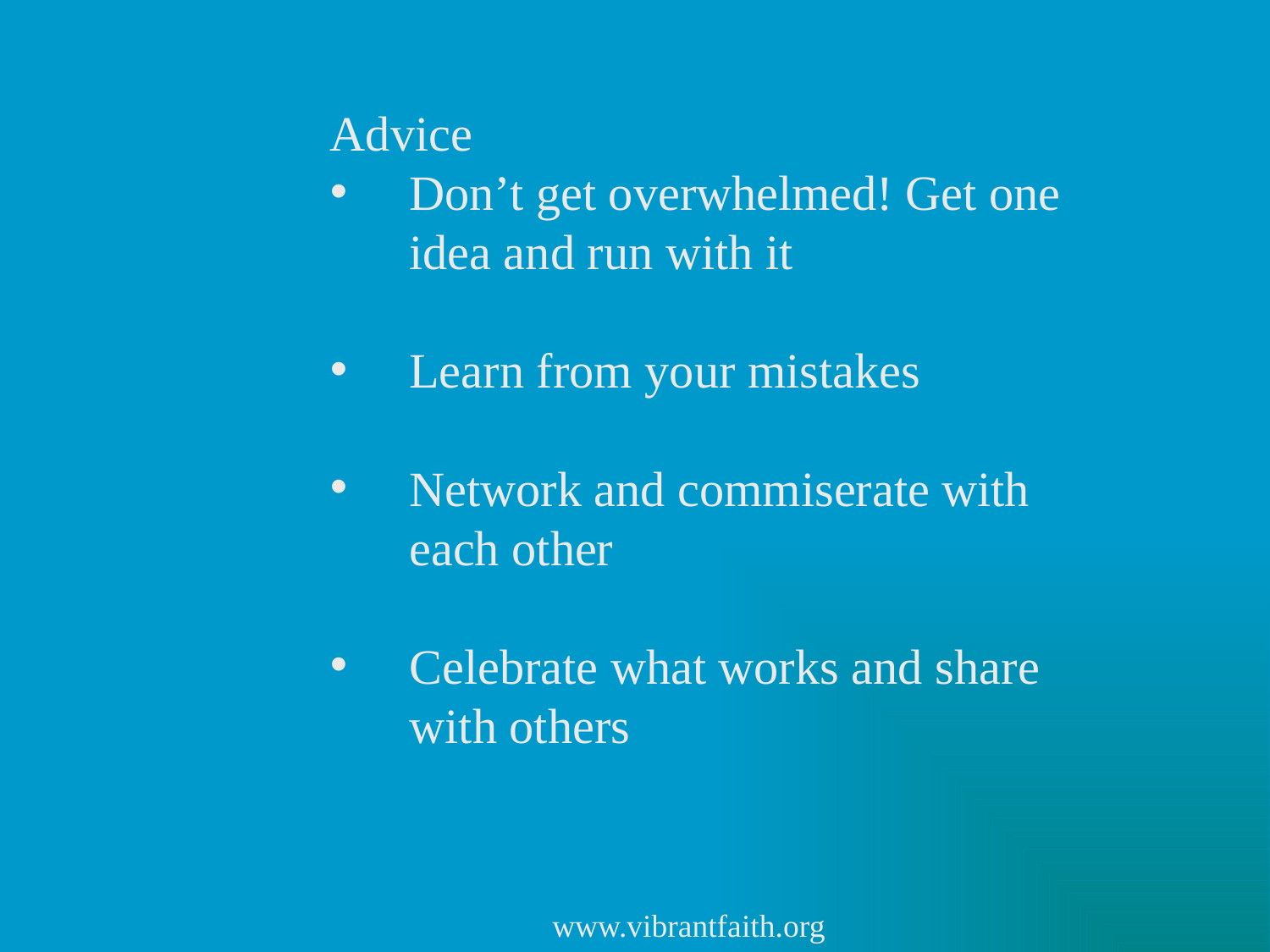

Advice
Don’t get overwhelmed! Get one idea and run with it

Learn from your mistakes

Network and commiserate with each other

Celebrate what works and share with others
www.vibrantfaith.org